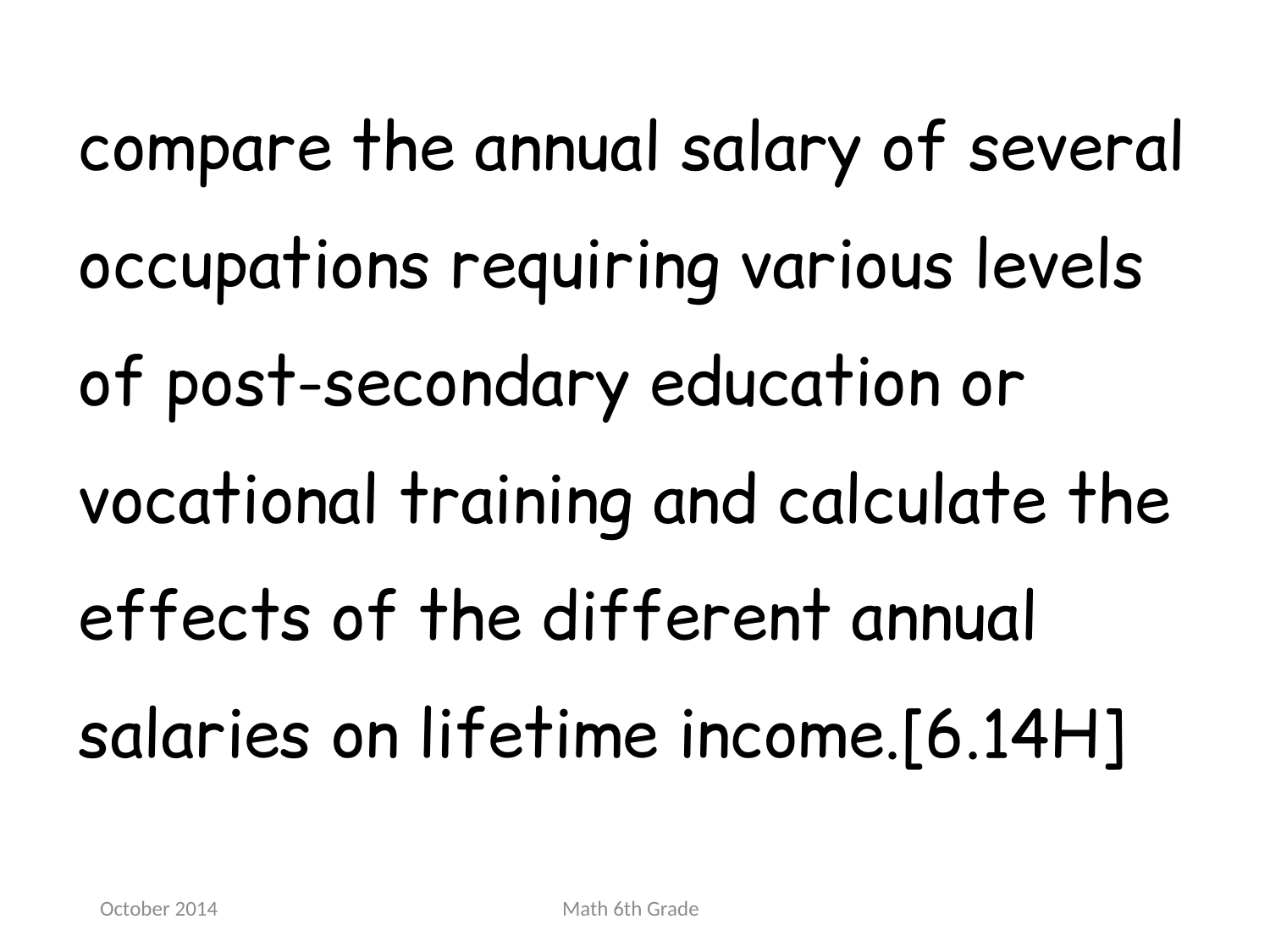

compare the annual salary of several occupations requiring various levels of post-secondary education or vocational training and calculate the effects of the different annual salaries on lifetime income.[6.14H]
October 2014
Math 6th Grade